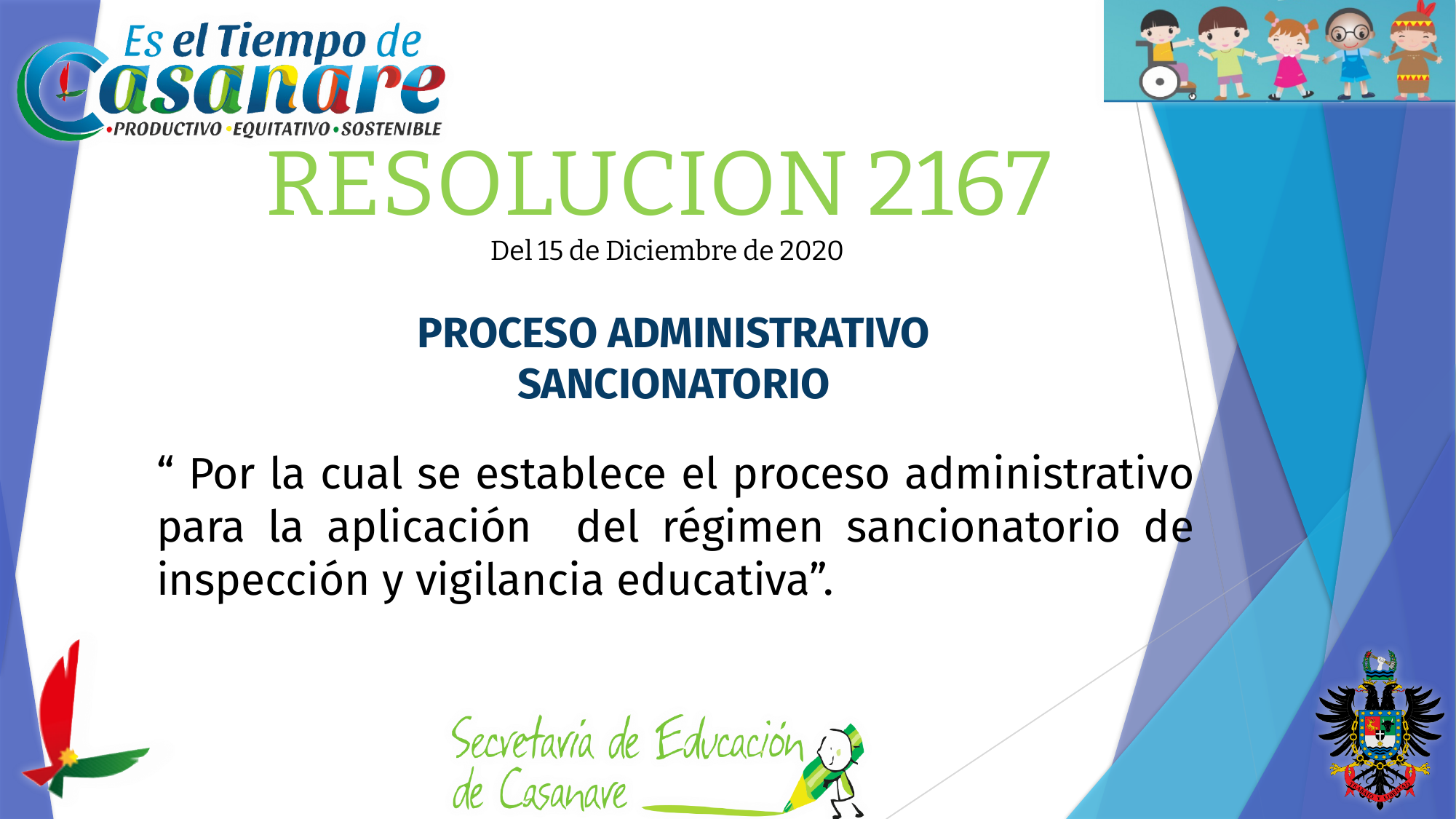

RESOLUCION 2167
Del 15 de Diciembre de 2020
PROCESO ADMINISTRATIVO
SANCIONATORIO
# “ Por la cual se establece el proceso administrativo para la aplicación  del régimen sancionatorio de inspección y vigilancia educativa”.